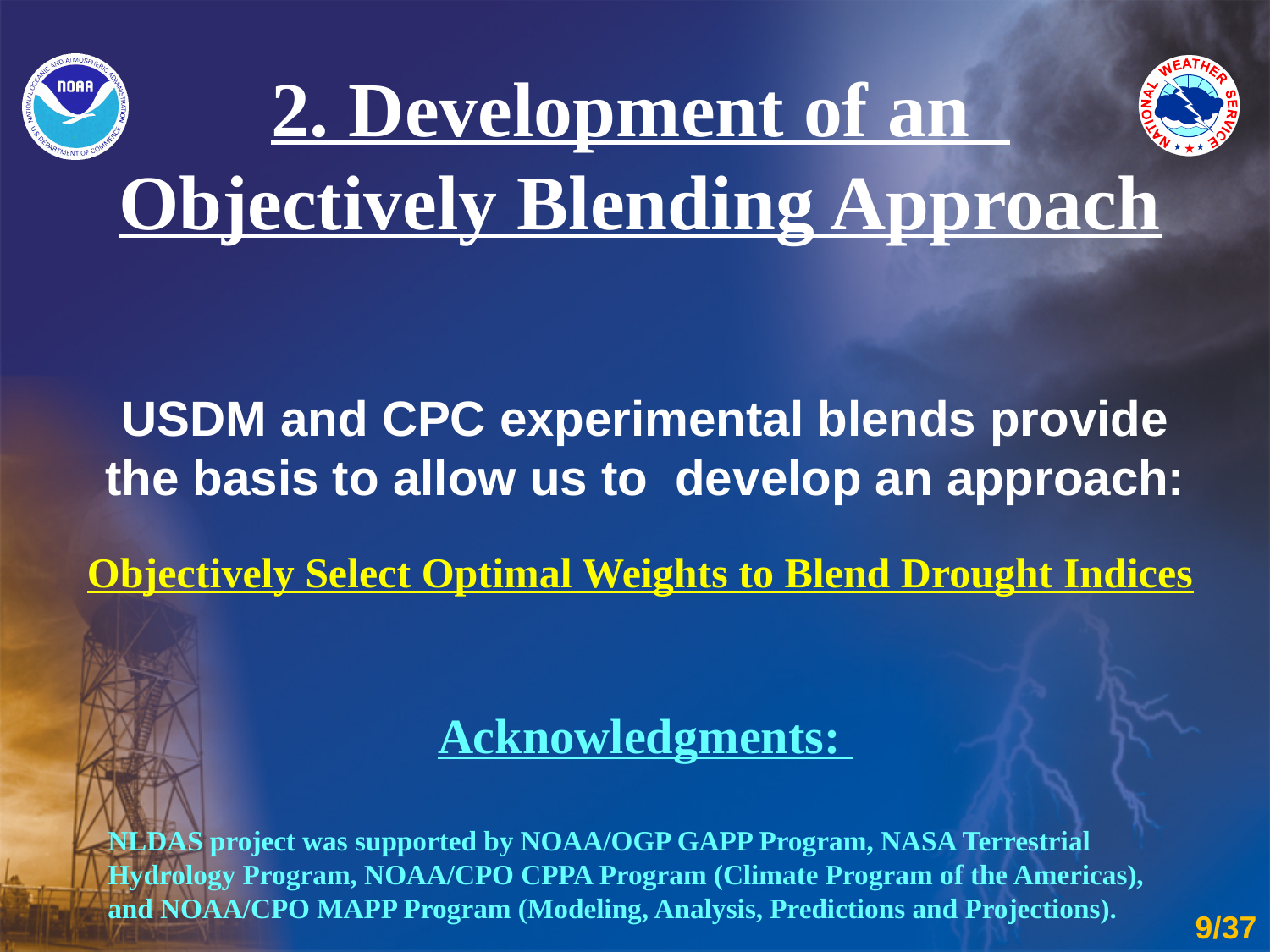

2. Development of an
Objectively Blending Approach
USDM and CPC experimental blends provide the basis to allow us to  develop an approach:
Objectively Select Optimal Weights to Blend Drought Indices
Acknowledgments:

NLDAS project was supported by NOAA/OGP GAPP Program, NASA Terrestrial Hydrology Program, NOAA/CPO CPPA Program (Climate Program of the Americas), and NOAA/CPO MAPP Program (Modeling, Analysis, Predictions and Projections).
9/37